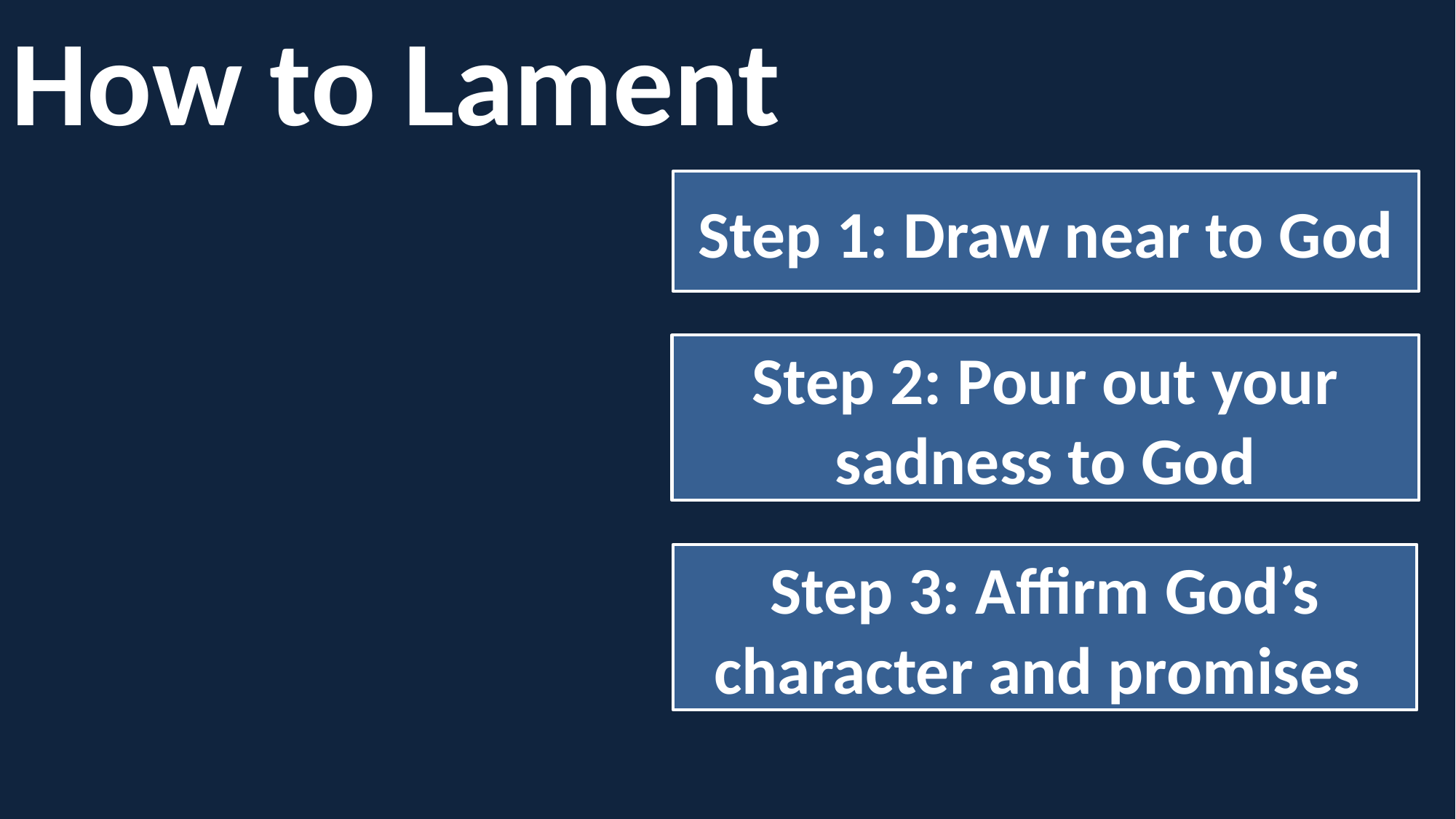

How to Lament
Step 1: Draw near to God
Step 2: Pour out your sadness to God
Step 3: Affirm God’s character and promises